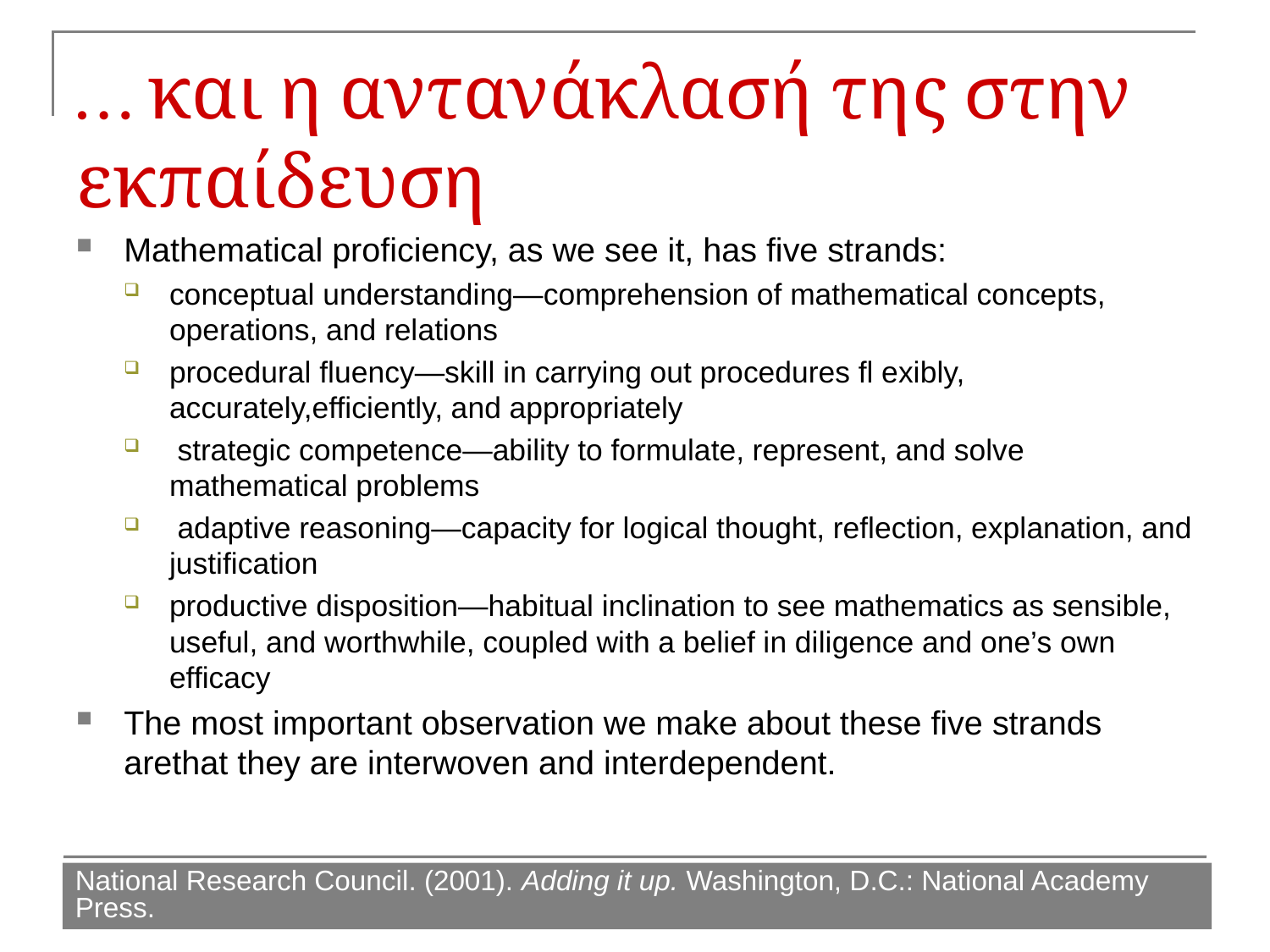

# … και η αντανάκλασή της στην εκπαίδευση
Mathematical proficiency, as we see it, has five strands:
conceptual understanding—comprehension of mathematical concepts, operations, and relations
procedural fluency—skill in carrying out procedures fl exibly, accurately,efficiently, and appropriately
 strategic competence—ability to formulate, represent, and solve mathematical problems
 adaptive reasoning—capacity for logical thought, reflection, explanation, and justification
productive disposition—habitual inclination to see mathematics as sensible, useful, and worthwhile, coupled with a belief in diligence and one’s own efficacy
The most important observation we make about these five strands arethat they are interwoven and interdependent.
National Research Council. (2001). Adding it up. Washington, D.C.: National Academy Press.